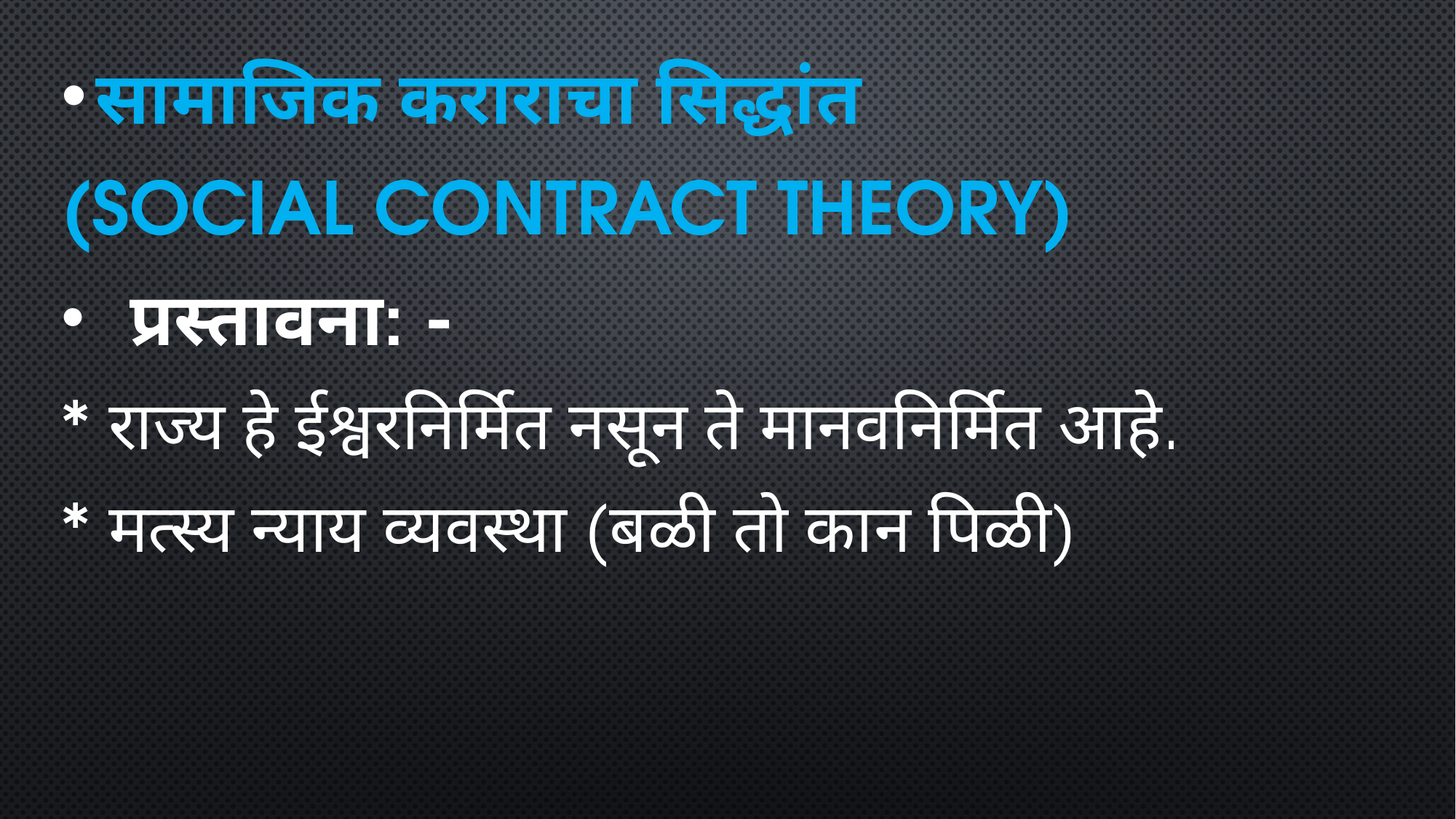

सामाजिक कराराचा सिद्धांत
(Social Contract Theory)
  प्रस्तावना: -
* राज्य हे ईश्वरनिर्मित नसून ते मानवनिर्मित आहे.
* मत्स्य न्याय व्यवस्था (बळी तो कान पिळी)